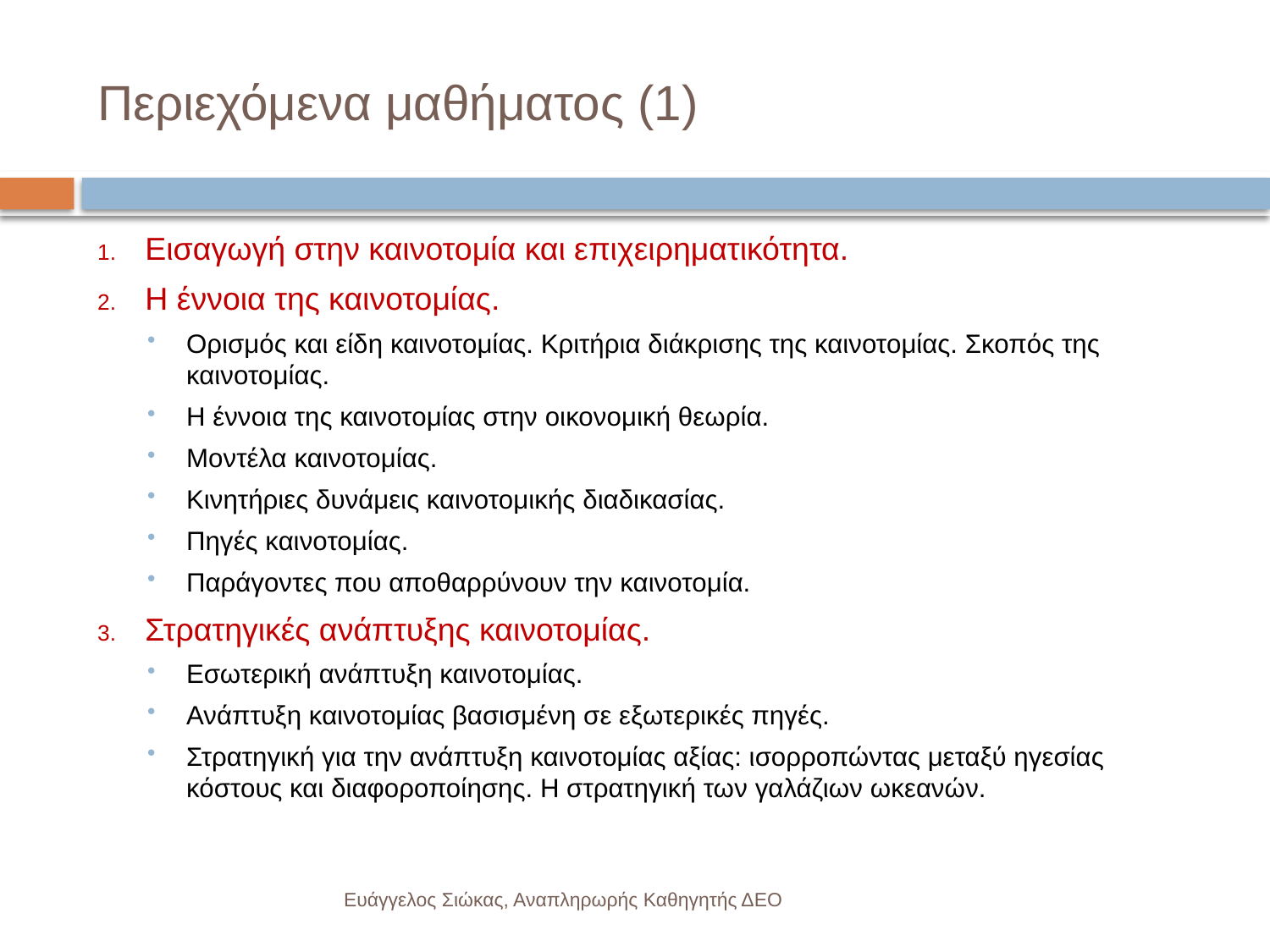

# Περιεχόμενα μαθήματος (1)
14
Εισαγωγή στην καινοτομία και επιχειρηματικότητα.
Η έννοια της καινοτομίας.
Ορισμός και είδη καινοτομίας. Κριτήρια διάκρισης της καινοτομίας. Σκοπός της καινοτομίας.
Η έννοια της καινοτομίας στην οικονομική θεωρία.
Μοντέλα καινοτομίας.
Κινητήριες δυνάμεις καινοτομικής διαδικασίας.
Πηγές καινοτομίας.
Παράγοντες που αποθαρρύνουν την καινοτομία.
Στρατηγικές ανάπτυξης καινοτομίας.
Εσωτερική ανάπτυξη καινοτομίας.
Ανάπτυξη καινοτομίας βασισμένη σε εξωτερικές πηγές.
Στρατηγική για την ανάπτυξη καινοτομίας αξίας: ισορροπώντας μεταξύ ηγεσίας κόστους και διαφοροποίησης. Η στρατηγική των γαλάζιων ωκεανών.

Ευάγγελος Σιώκας, Αναπληρωρής Καθηγητής ΔΕΟ